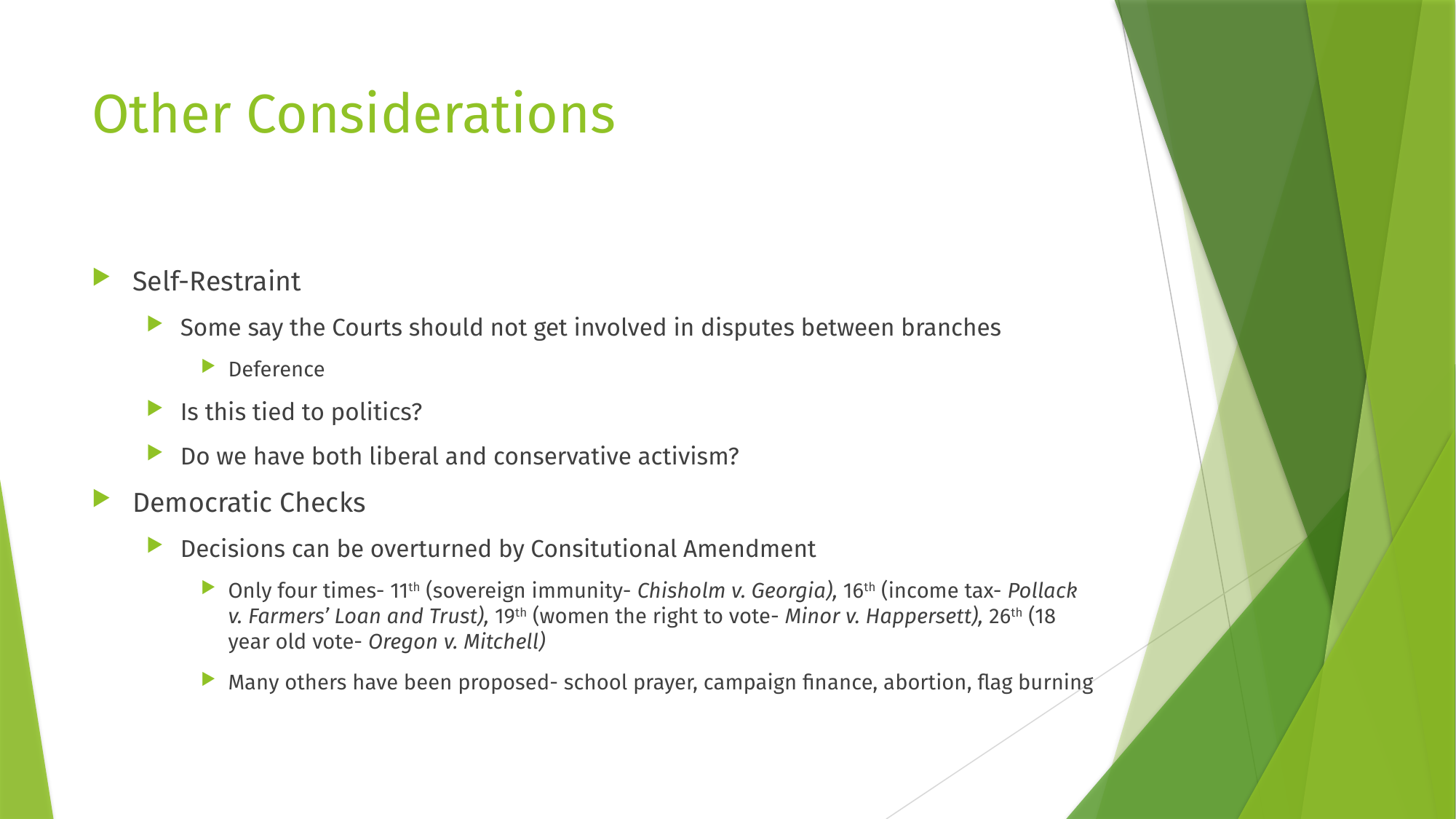

# Other Considerations
Self-Restraint
Some say the Courts should not get involved in disputes between branches
Deference
Is this tied to politics?
Do we have both liberal and conservative activism?
Democratic Checks
Decisions can be overturned by Consitutional Amendment
Only four times- 11th (sovereign immunity- Chisholm v. Georgia), 16th (income tax- Pollack v. Farmers’ Loan and Trust), 19th (women the right to vote- Minor v. Happersett), 26th (18 year old vote- Oregon v. Mitchell)
Many others have been proposed- school prayer, campaign finance, abortion, flag burning